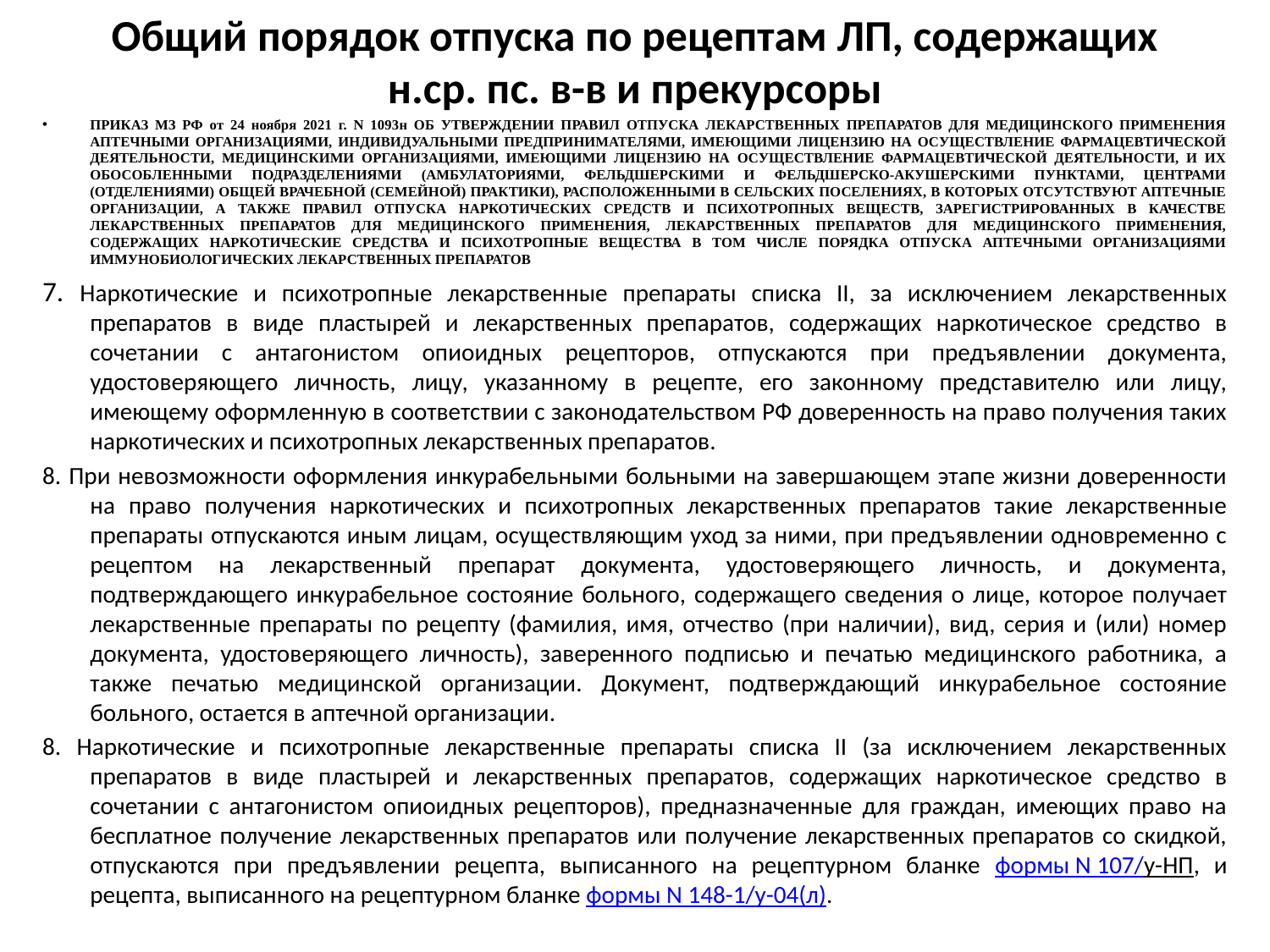

# Общий порядок отпуска по рецептам ЛП, содержащих н.ср. пс. в-в и прекурсоры
ПРИКАЗ МЗ РФ от 24 ноября 2021 г. N 1093н ОБ УТВЕРЖДЕНИИ ПРАВИЛ ОТПУСКА ЛЕКАРСТВЕННЫХ ПРЕПАРАТОВ ДЛЯ МЕДИЦИНСКОГО ПРИМЕНЕНИЯ АПТЕЧНЫМИ ОРГАНИЗАЦИЯМИ, ИНДИВИДУАЛЬНЫМИ ПРЕДПРИНИМАТЕЛЯМИ, ИМЕЮЩИМИ ЛИЦЕНЗИЮ НА ОСУЩЕСТВЛЕНИЕ ФАРМАЦЕВТИЧЕСКОЙ ДЕЯТЕЛЬНОСТИ, МЕДИЦИНСКИМИ ОРГАНИЗАЦИЯМИ, ИМЕЮЩИМИ ЛИЦЕНЗИЮ НА ОСУЩЕСТВЛЕНИЕ ФАРМАЦЕВТИЧЕСКОЙ ДЕЯТЕЛЬНОСТИ, И ИХ ОБОСОБЛЕННЫМИ ПОДРАЗДЕЛЕНИЯМИ (АМБУЛАТОРИЯМИ, ФЕЛЬДШЕРСКИМИ И ФЕЛЬДШЕРСКО-АКУШЕРСКИМИ ПУНКТАМИ, ЦЕНТРАМИ (ОТДЕЛЕНИЯМИ) ОБЩЕЙ ВРАЧЕБНОЙ (СЕМЕЙНОЙ) ПРАКТИКИ), РАСПОЛОЖЕННЫМИ В СЕЛЬСКИХ ПОСЕЛЕНИЯХ, В КОТОРЫХ ОТСУТСТВУЮТ АПТЕЧНЫЕ ОРГАНИЗАЦИИ, А ТАКЖЕ ПРАВИЛ ОТПУСКА НАРКОТИЧЕСКИХ СРЕДСТВ И ПСИХОТРОПНЫХ ВЕЩЕСТВ, ЗАРЕГИСТРИРОВАННЫХ В КАЧЕСТВЕ ЛЕКАРСТВЕННЫХ ПРЕПАРАТОВ ДЛЯ МЕДИЦИНСКОГО ПРИМЕНЕНИЯ, ЛЕКАРСТВЕННЫХ ПРЕПАРАТОВ ДЛЯ МЕДИЦИНСКОГО ПРИМЕНЕНИЯ, СОДЕРЖАЩИХ НАРКОТИЧЕСКИЕ СРЕДСТВА И ПСИХОТРОПНЫЕ ВЕЩЕСТВА В ТОМ ЧИСЛЕ ПОРЯДКА ОТПУСКА АПТЕЧНЫМИ ОРГАНИЗАЦИЯМИ ИММУНОБИОЛОГИЧЕСКИХ ЛЕКАРСТВЕННЫХ ПРЕПАРАТОВ
7. Наркотические и психотропные лекарственные препараты списка II, за исключением лекарственных препаратов в виде пластырей и лекарственных препаратов, содержащих наркотическое средство в сочетании с антагонистом опиоидных рецепторов, отпускаются при предъявлении документа, удостоверяющего личность, лицу, указанному в рецепте, его законному представителю или лицу, имеющему оформленную в соответствии с законодательством РФ доверенность на право получения таких наркотических и психотропных лекарственных препаратов.
8. При невозможности оформления инкурабельными больными на завершающем этапе жизни доверенности на право получения наркотических и психотропных лекарственных препаратов такие лекарственные препараты отпускаются иным лицам, осуществляющим уход за ними, при предъявлении одновременно с рецептом на лекарственный препарат документа, удостоверяющего личность, и документа, подтверждающего инкурабельное состояние больного, содержащего сведения о лице, которое получает лекарственные препараты по рецепту (фамилия, имя, отчество (при наличии), вид, серия и (или) номер документа, удостоверяющего личность), заверенного подписью и печатью медицинского работника, а также печатью медицинской организации. Документ, подтверждающий инкурабельное состояние больного, остается в аптечной организации.
8. Наркотические и психотропные лекарственные препараты списка II (за исключением лекарственных препаратов в виде пластырей и лекарственных препаратов, содержащих наркотическое средство в сочетании с антагонистом опиоидных рецепторов), предназначенные для граждан, имеющих право на бесплатное получение лекарственных препаратов или получение лекарственных препаратов со скидкой, отпускаются при предъявлении рецепта, выписанного на рецептурном бланке формы N 107/у-НП, и рецепта, выписанного на рецептурном бланке формы N 148-1/у-04(л).